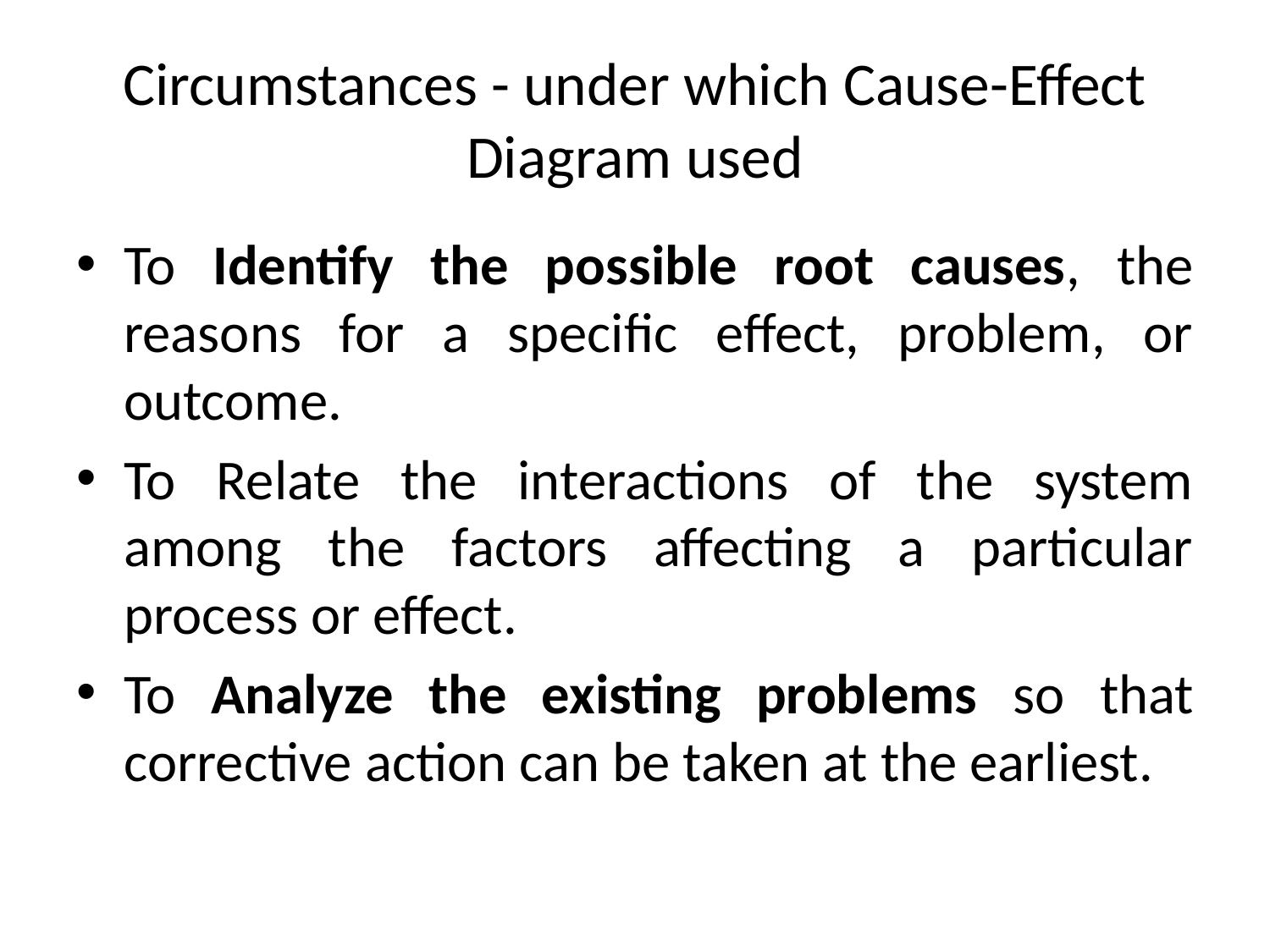

# Circumstances - under which Cause-Effect Diagram used
To Identify the possible root causes, the reasons for a specific effect, problem, or outcome.
To Relate the interactions of the system among the factors affecting a particular process or effect.
To Analyze the existing problems so that corrective action can be taken at the earliest.